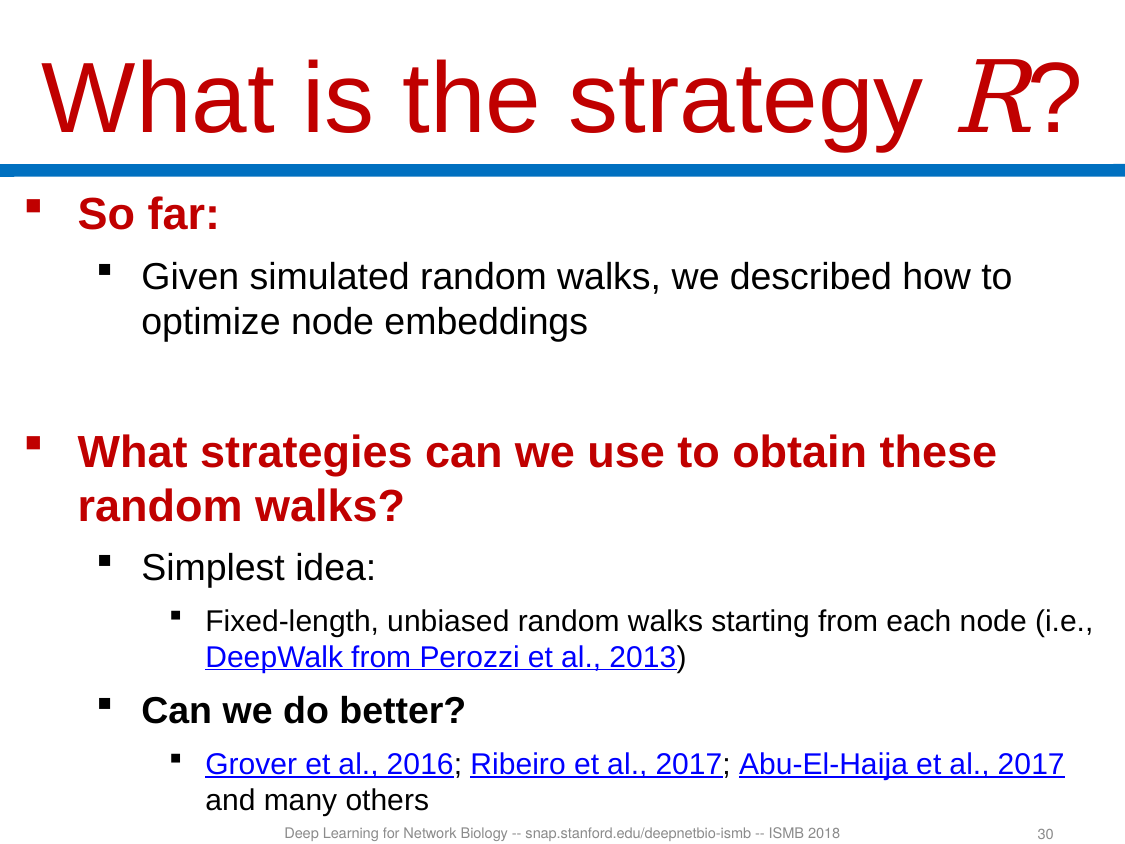

# What is the strategy R?
So far:
Given simulated random walks, we described how to optimize node embeddings

What strategies can we use to obtain these random walks?
Simplest idea:
Fixed-length, unbiased random walks starting from each node (i.e., DeepWalk from Perozzi et al., 2013)
Can we do better?
Grover et al., 2016; Ribeiro et al., 2017; Abu-El-Haija et al., 2017 and many others
Deep Learning for Network Biology -- snap.stanford.edu/deepnetbio-ismb -- ISMB 2018
30